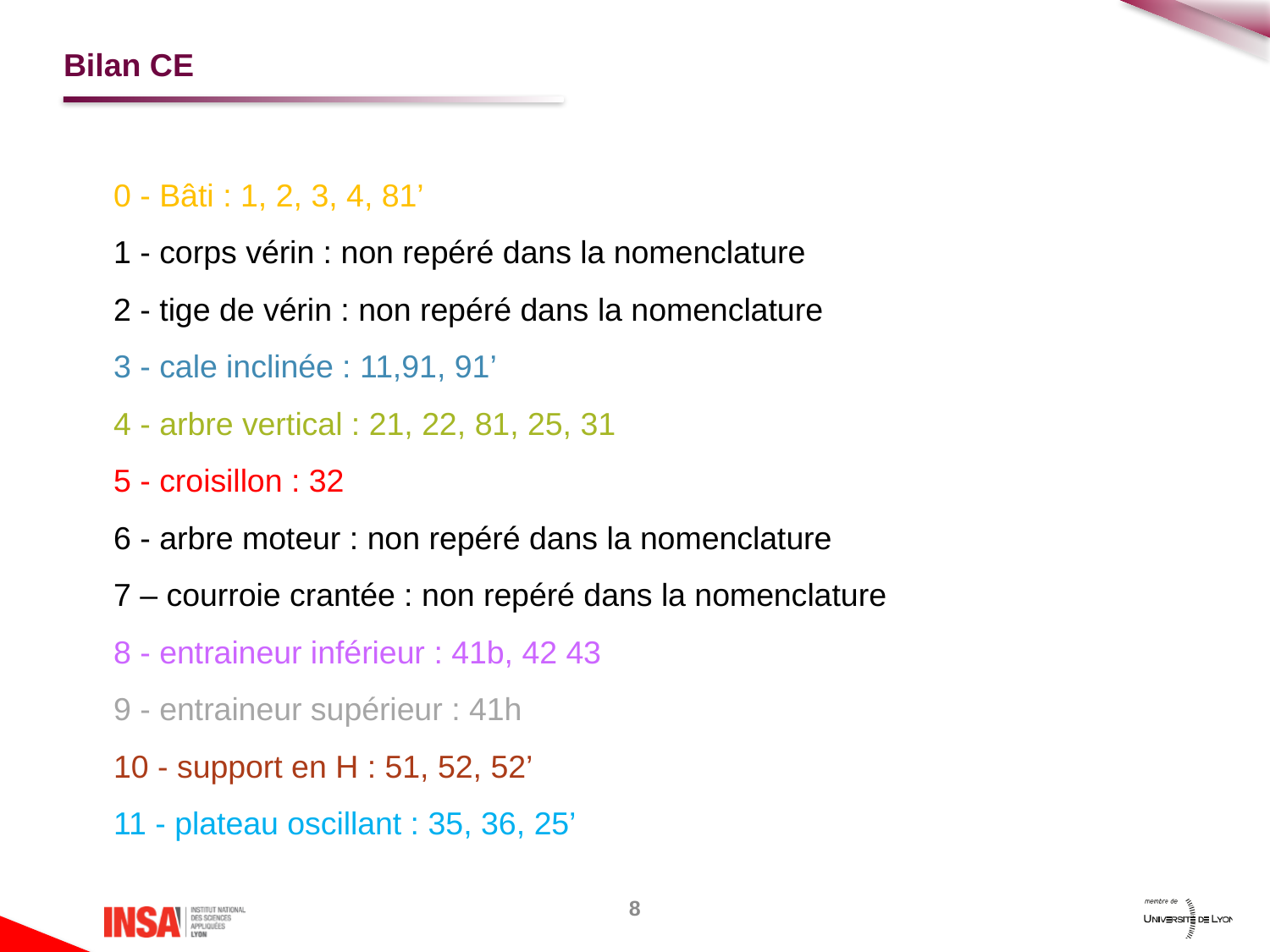

# Bilan CE
0 - Bâti : 1, 2, 3, 4, 81’
1 - corps vérin : non repéré dans la nomenclature
2 - tige de vérin : non repéré dans la nomenclature
3 - cale inclinée : 11,91, 91’
4 - arbre vertical : 21, 22, 81, 25, 31
5 - croisillon : 32
6 - arbre moteur : non repéré dans la nomenclature
7 – courroie crantée : non repéré dans la nomenclature
8 - entraineur inférieur : 41b, 42 43
9 - entraineur supérieur : 41h
10 - support en H : 51, 52, 52’
11 - plateau oscillant : 35, 36, 25’
8